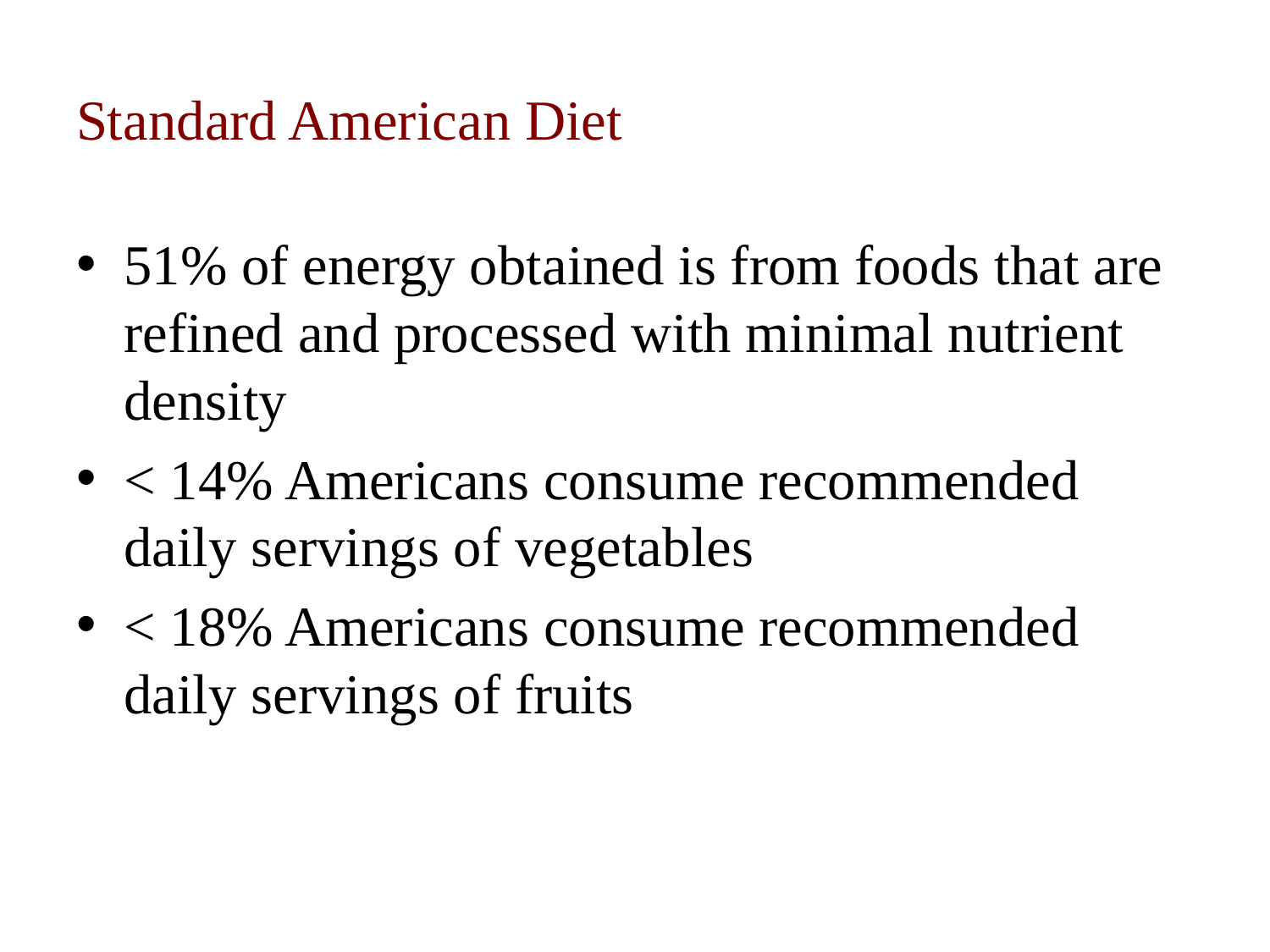

# Standard American Diet
51% of energy obtained is from foods that are refined and processed with minimal nutrient density
< 14% Americans consume recommended daily servings of vegetables
< 18% Americans consume recommended daily servings of fruits